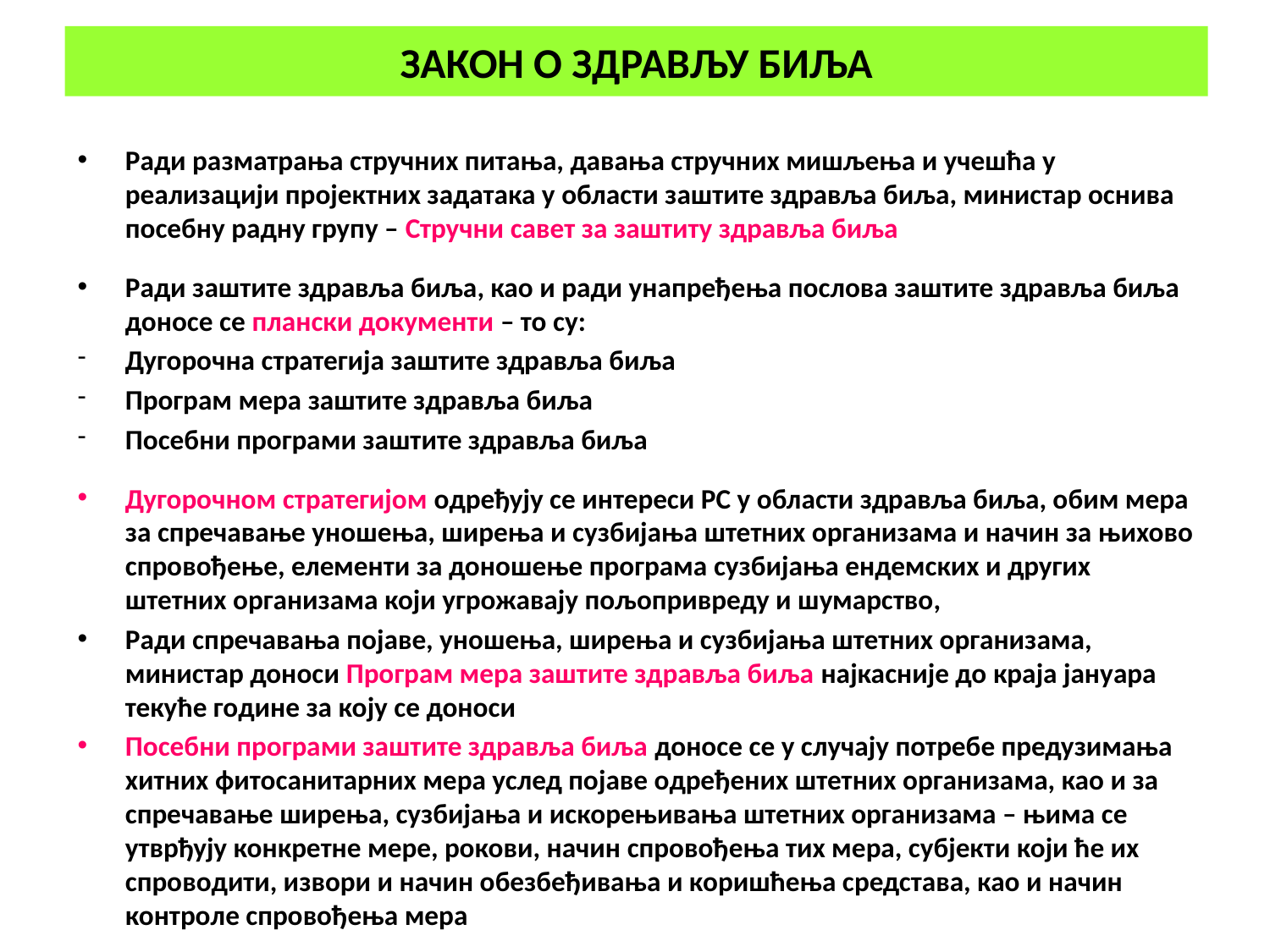

# ЗАКОН О ЗДРАВЉУ БИЉА
Ради разматрања стручних питања, давања стручних мишљења и учешћа у реализацији пројектних задатака у области заштите здравља биља, министар оснива посебну радну групу – Стручни савет за заштиту здравља биља

Ради заштите здравља биља, као и ради унапређења послова заштите здравља биља доносе се плански документи – то су:
Дугорочна стратегија заштите здравља биља
Програм мера заштите здравља биља
Посебни програми заштите здравља биља

Дугорочном стратегијом одређују се интереси РС у области здравља биља, обим мера за спречавање уношења, ширења и сузбијања штетних организама и начин за њихово спровођење, елементи за доношење програма сузбијања ендемских и других штетних организама који угрожавају пољопривреду и шумарство,
Ради спречавања појаве, уношења, ширења и сузбијања штетних организама, министар доноси Програм мера заштите здравља биља најкасније до краја јануара текуће године за коју се доноси
Посебни програми заштите здравља биља доносе се у случају потребе предузимања хитних фитосанитарних мера услед појаве одређених штетних организама, као и за спречавање ширења, сузбијања и искорењивања штетних организама – њима се утврђују конкретне мере, рокови, начин спровођења тих мера, субјекти који ће их спроводити, извори и начин обезбеђивања и коришћења средстава, као и начин контроле спровођења мера